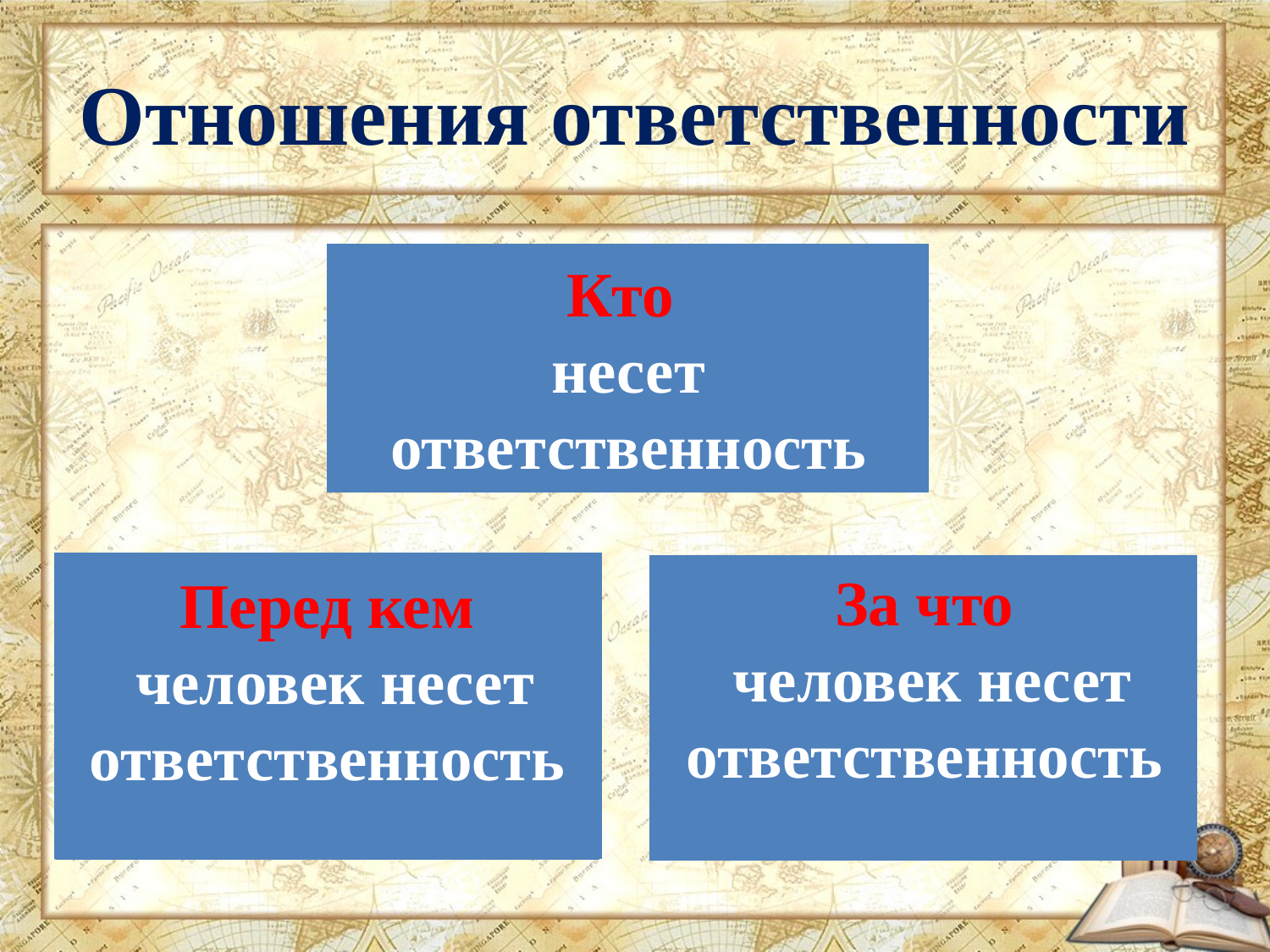

Отношения ответственности

Кто
несет ответственность

За что
 человек несет ответственность

Перед кем
 человек несет ответственность